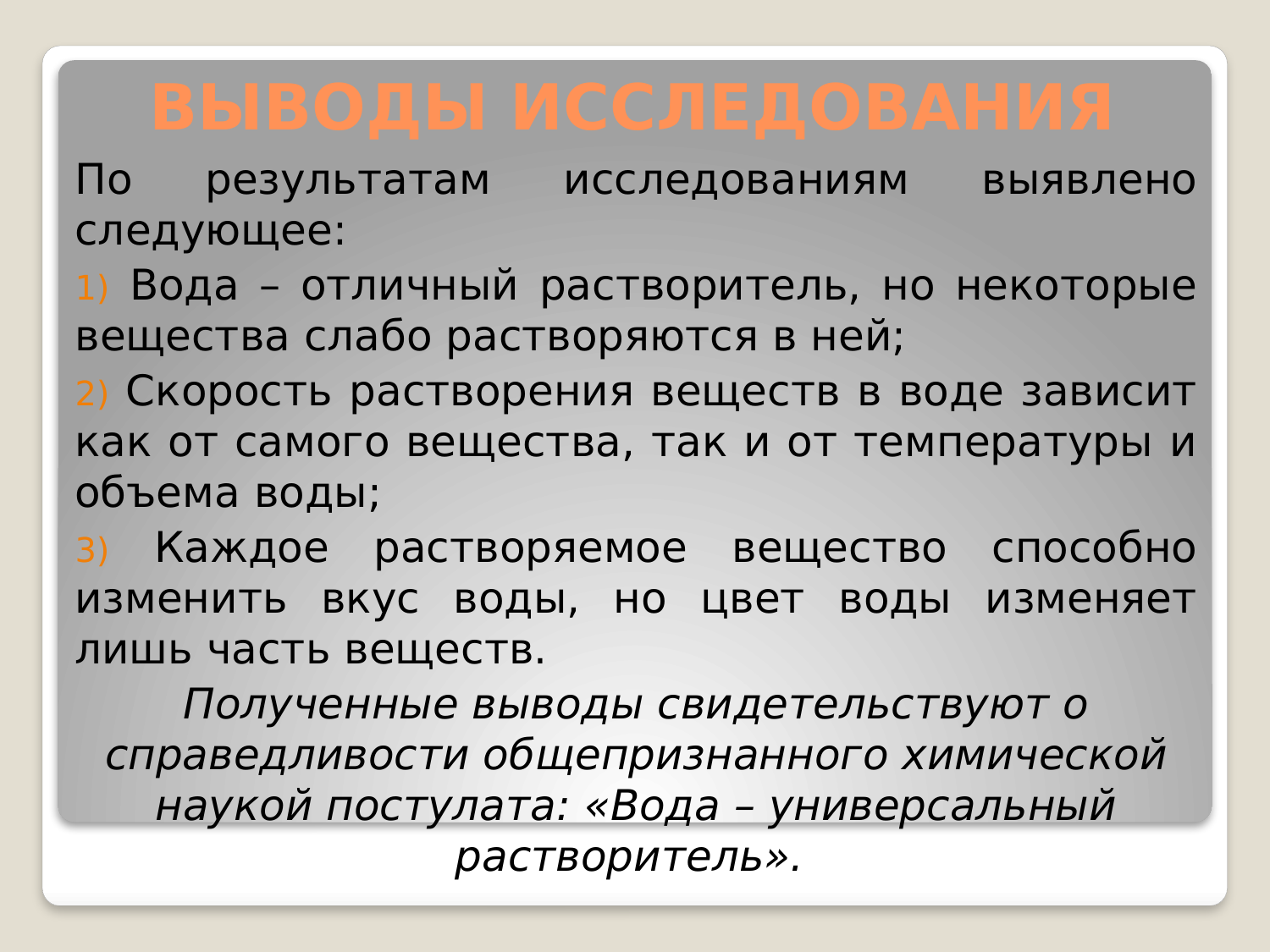

# ВЫВОДЫ ИССЛЕДОВАНИЯ
По результатам исследованиям выявлено следующее:
 Вода – отличный растворитель, но некоторые вещества слабо растворяются в ней;
 Скорость растворения веществ в воде зависит как от самого вещества, так и от температуры и объема воды;
 Каждое растворяемое вещество способно изменить вкус воды, но цвет воды изменяет лишь часть веществ.
Полученные выводы свидетельствуют о справедливости общепризнанного химической наукой постулата: «Вода – универсальный растворитель».